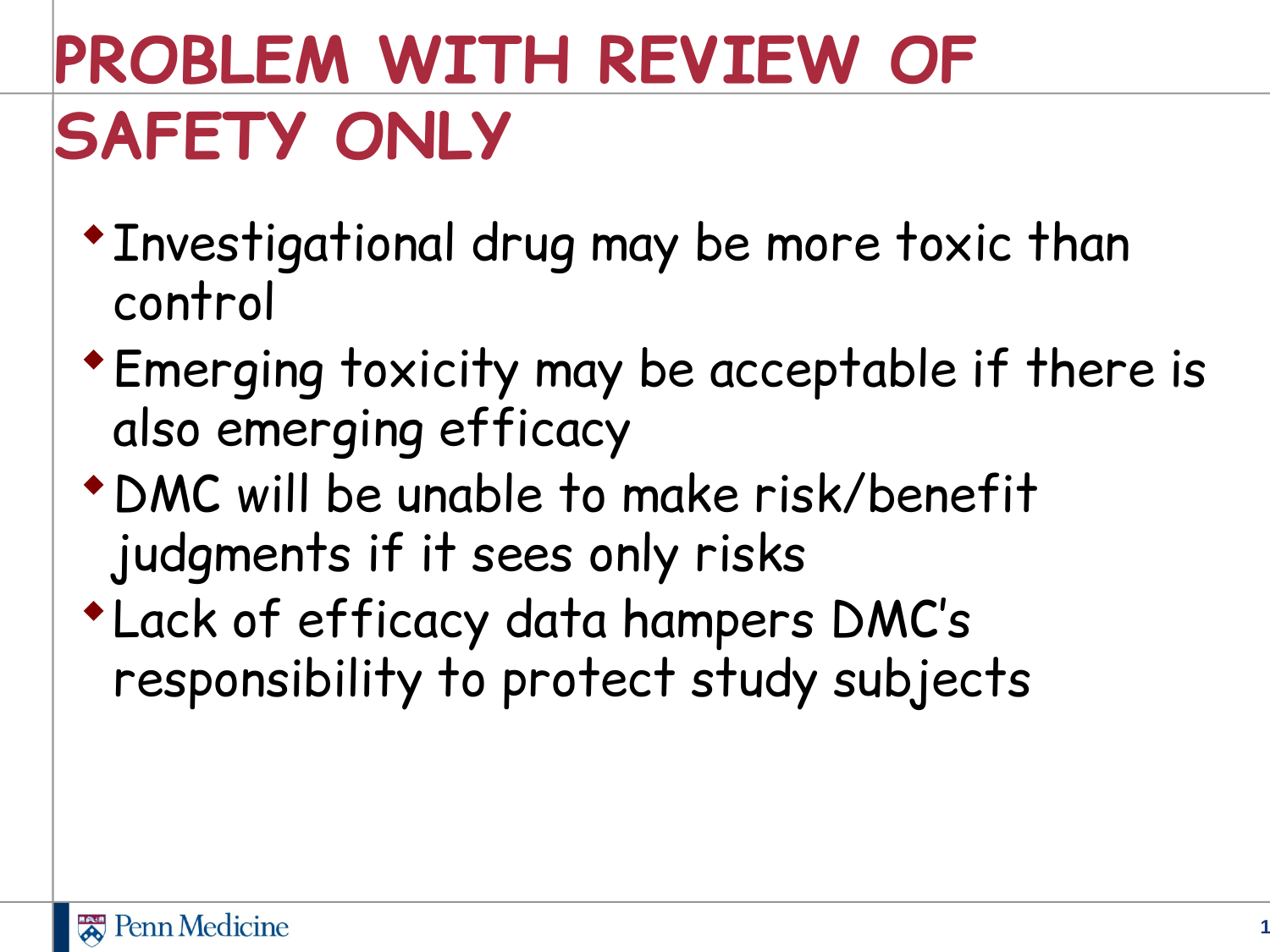

# PROBLEM WITH REVIEW OF SAFETY ONLY
Investigational drug may be more toxic than control
Emerging toxicity may be acceptable if there is also emerging efficacy
DMC will be unable to make risk/benefit judgments if it sees only risks
Lack of efficacy data hampers DMC’s responsibility to protect study subjects